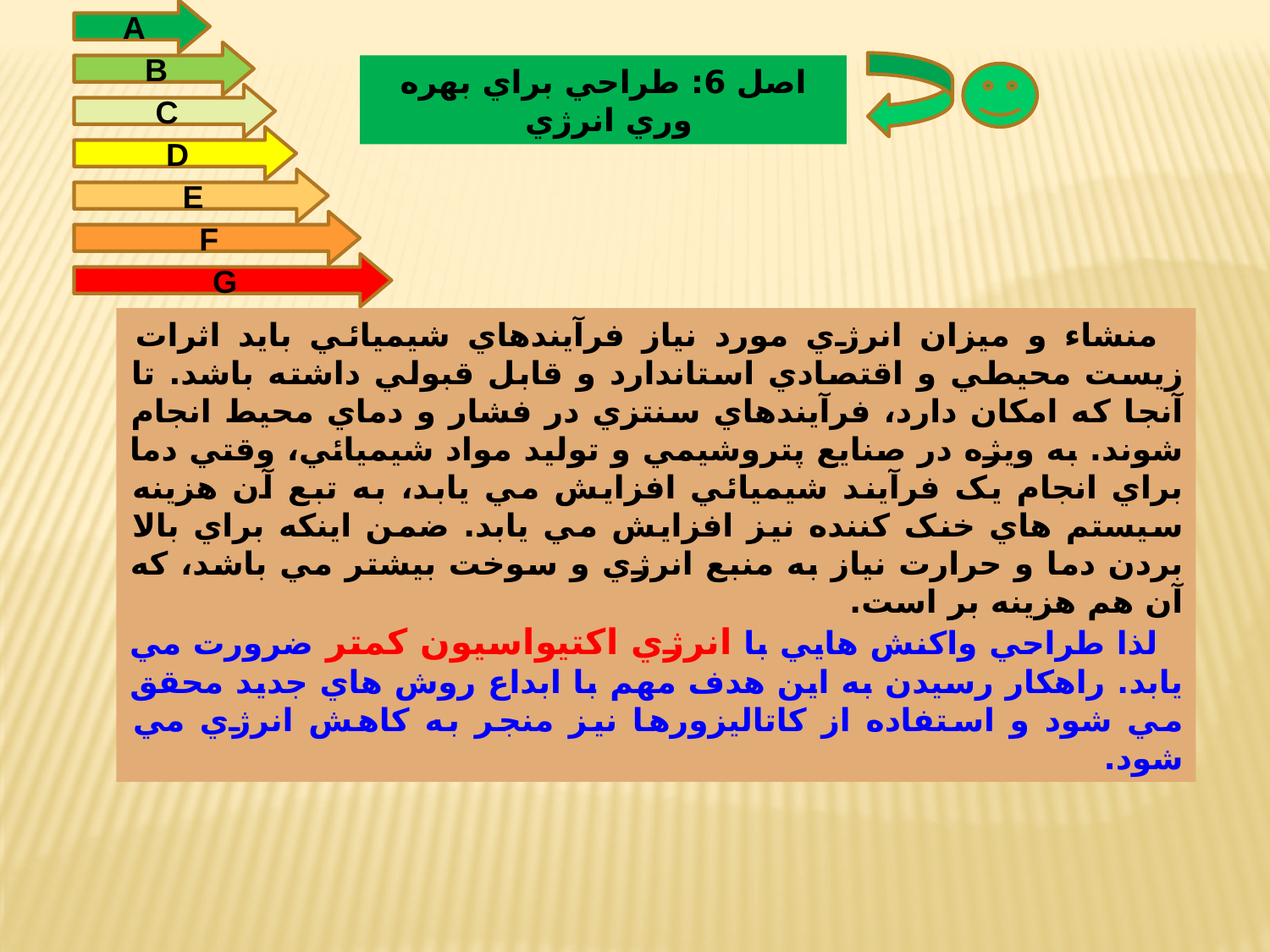

A
B

اصل 6: طراحي براي بهره وري انرژي
C
D
E
F
G
منشاء و ميزان انرژي مورد نياز فرآيندهاي شيميائي بايد اثرات زيست محيطي و اقتصادي استاندارد و قابل قبولي داشته باشد. تا آنجا که امکان دارد، فرآيندهاي سنتزي در فشار و دماي محيط انجام شوند. به ويژه در صنايع پتروشيمي و توليد مواد شيميائي، وقتي دما براي انجام يک فرآيند شيميائي افزايش مي يابد، به تبع آن هزينه سيستم هاي خنک کننده نيز افزايش مي يابد. ضمن اينکه براي بالا بردن دما و حرارت نياز به منبع انرژي و سوخت بيشتر مي باشد، که آن هم هزينه بر است.
لذا طراحي واکنش هايي با انرژي اکتيواسيون کمتر ضرورت مي يابد. راهکار رسيدن به اين هدف مهم با ابداع روش هاي جديد محقق مي شود و استفاده از کاتاليزورها نيز منجر به کاهش انرژي مي شود.